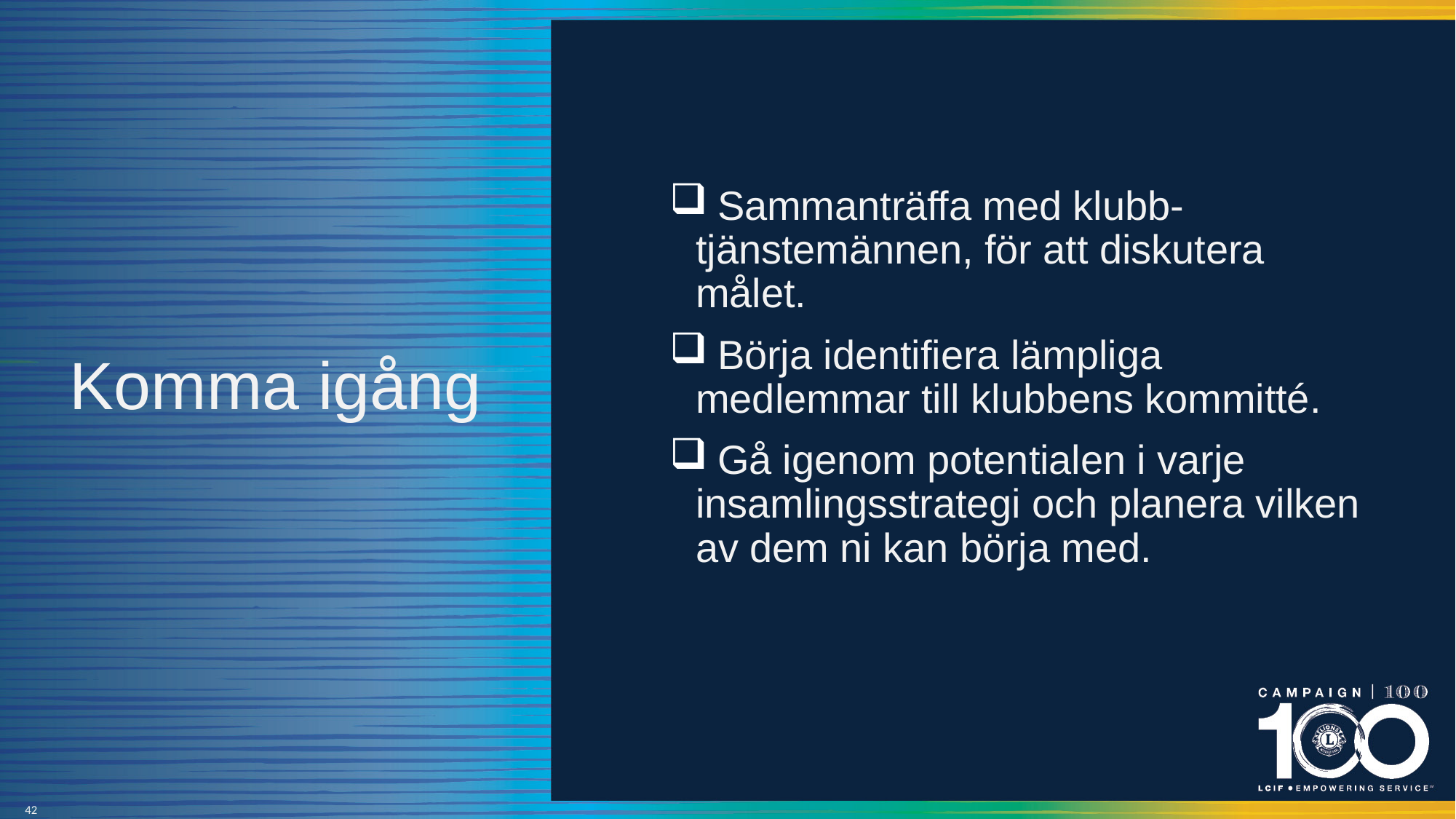

# Komma igång
 Sammanträffa med klubb-tjänstemännen, för att diskutera målet.
 Börja identifiera lämpliga medlemmar till klubbens kommitté.
 Gå igenom potentialen i varje insamlingsstrategi och planera vilken av dem ni kan börja med.